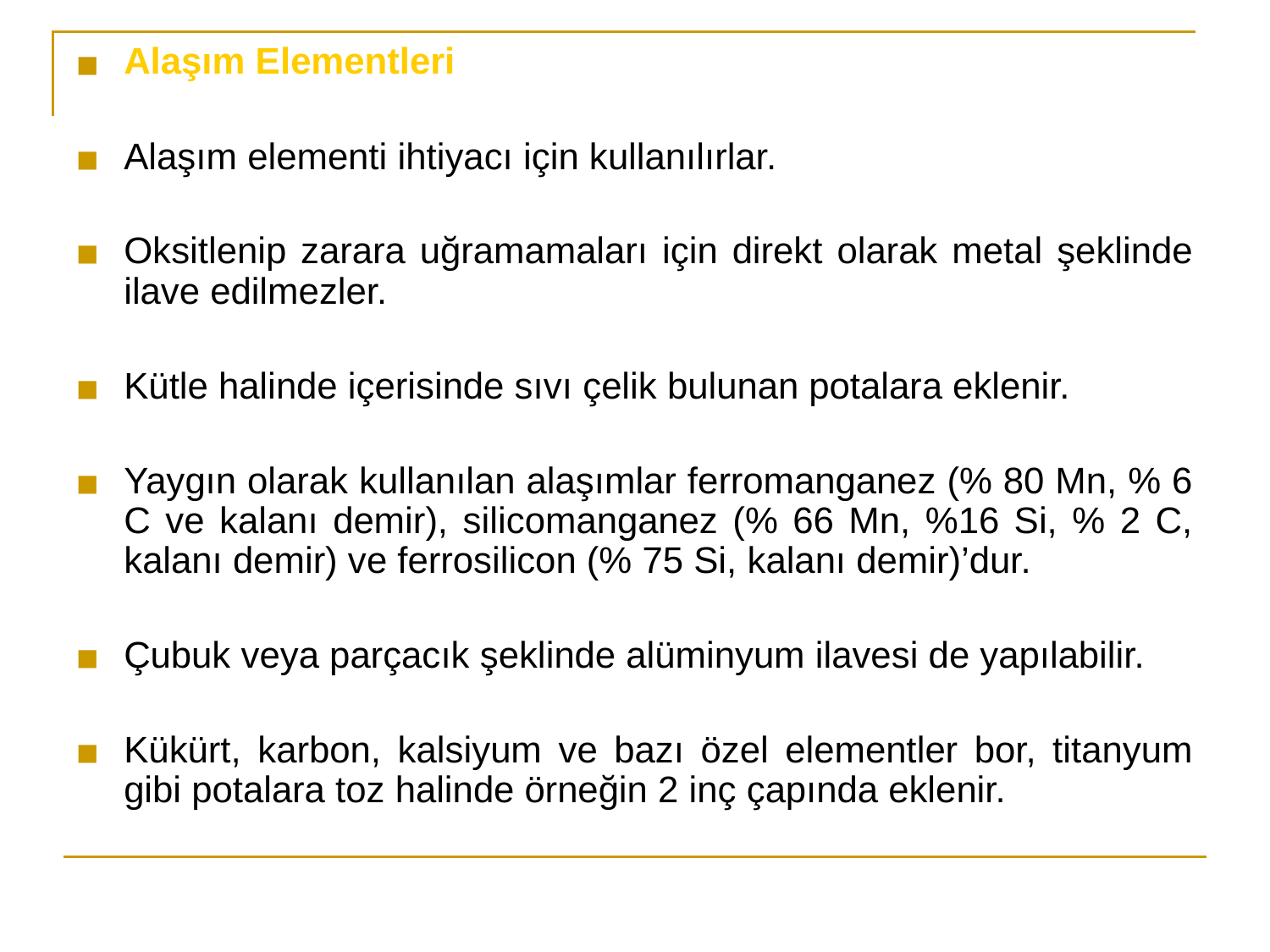

Alaşım Elementleri

Alaşım elementi ihtiyacı için kullanılırlar.

Oksitlenip zarara uğramamaları için direkt olarak metal şeklinde ilave edilmezler.

Kütle halinde içerisinde sıvı çelik bulunan potalara eklenir.

Yaygın olarak kullanılan alaşımlar ferromanganez (% 80 Mn, % 6 C ve kalanı demir), silicomanganez (% 66 Mn, %16 Si, % 2 C, kalanı demir) ve ferrosilicon (% 75 Si, kalanı demir)’dur.

Çubuk veya parçacık şeklinde alüminyum ilavesi de yapılabilir.

Kükürt, karbon, kalsiyum ve bazı özel elementler bor, titanyum gibi potalara toz halinde örneğin 2 inç çapında eklenir.